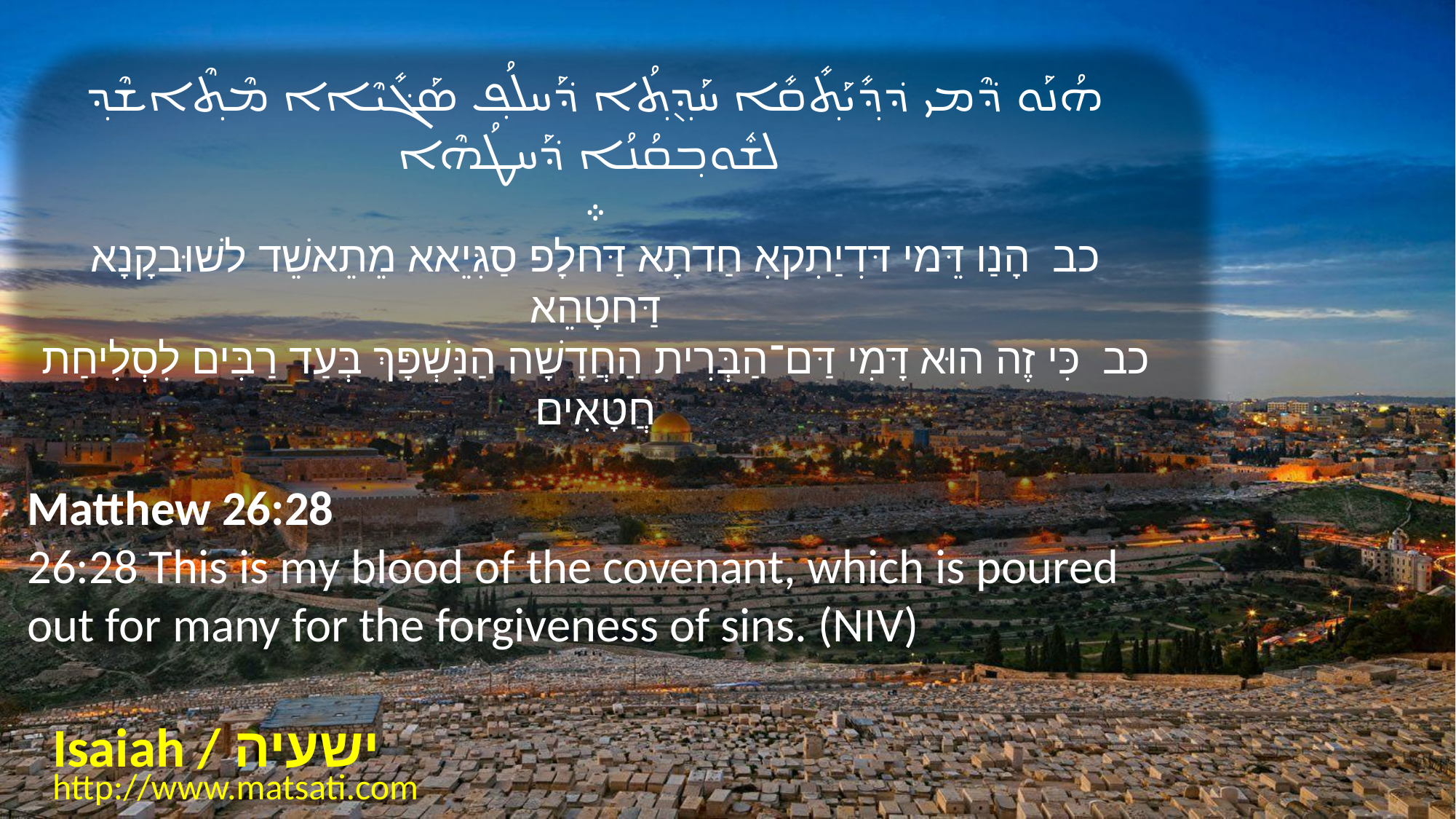

ܗܳܢܰܘ ܕ݁ܶܡܝ ܕ݁ܕ݂ܺܝܰܬ݂ܺܩܺܐ ܚܰܕ݂݈ܬ݂ܳܐ ܕ݁ܰܚܠܳܦ݂ ܣܰܓ݁ܺܝܶܐܐ ܡܶܬ݂ܶܐܫܶܕ݂ ܠܫܽܘܒ݂ܩܳܢܳܐ ܕ݁ܰܚܛܳܗܶܐ
܀
כב  הָנַו דֵּמי דּדִיַתִקאִ חַדתָא דַּחלָפ סַגִּיֵאא מֵתֵאשֵׁד לשׁוּבקָנָא דַּחטָהֵא
כב  כִּי זֶה הוּא דָּמִי דַּם־הַבְּרִית הַחֲדָשָׁה הַנִּשְׁפָּךְ בְּעַד רַבִּים לִסְלִיחַת חֲטָאִים׃

Matthew 26:28
26:28 This is my blood of the covenant, which is poured out for many for the forgiveness of sins. (NIV)

Isaiah / ישעיה
http://www.matsati.com